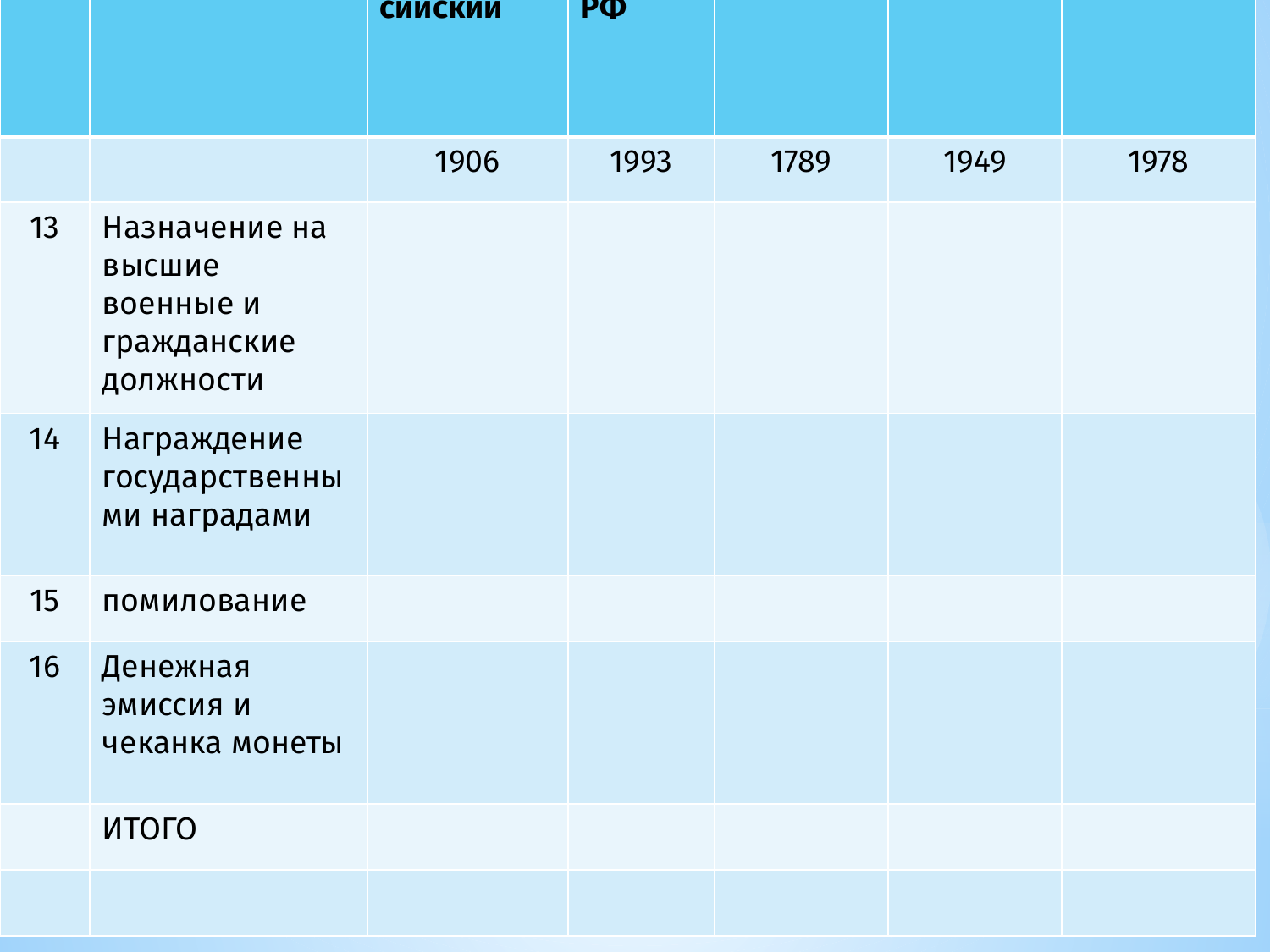

|  | Права и полномочия | Император всерос-сийский | Прези-дент РФ | Прези-дент США | Прези-дент ФРГ | Король Испании |
| --- | --- | --- | --- | --- | --- | --- |
|  |  | 1906 | 1993 | 1789 | 1949 | 1978 |
| 13 | Назначение на высшие военные и гражданские должности |  |  |  |  |  |
| 14 | Награждение государственными наградами |  |  |  |  |  |
| 15 | помилование |  |  |  |  |  |
| 16 | Денежная эмиссия и чеканка монеты |  |  |  |  |  |
|  | ИТОГО |  |  |  |  |  |
|  |  |  |  |  |  |  |